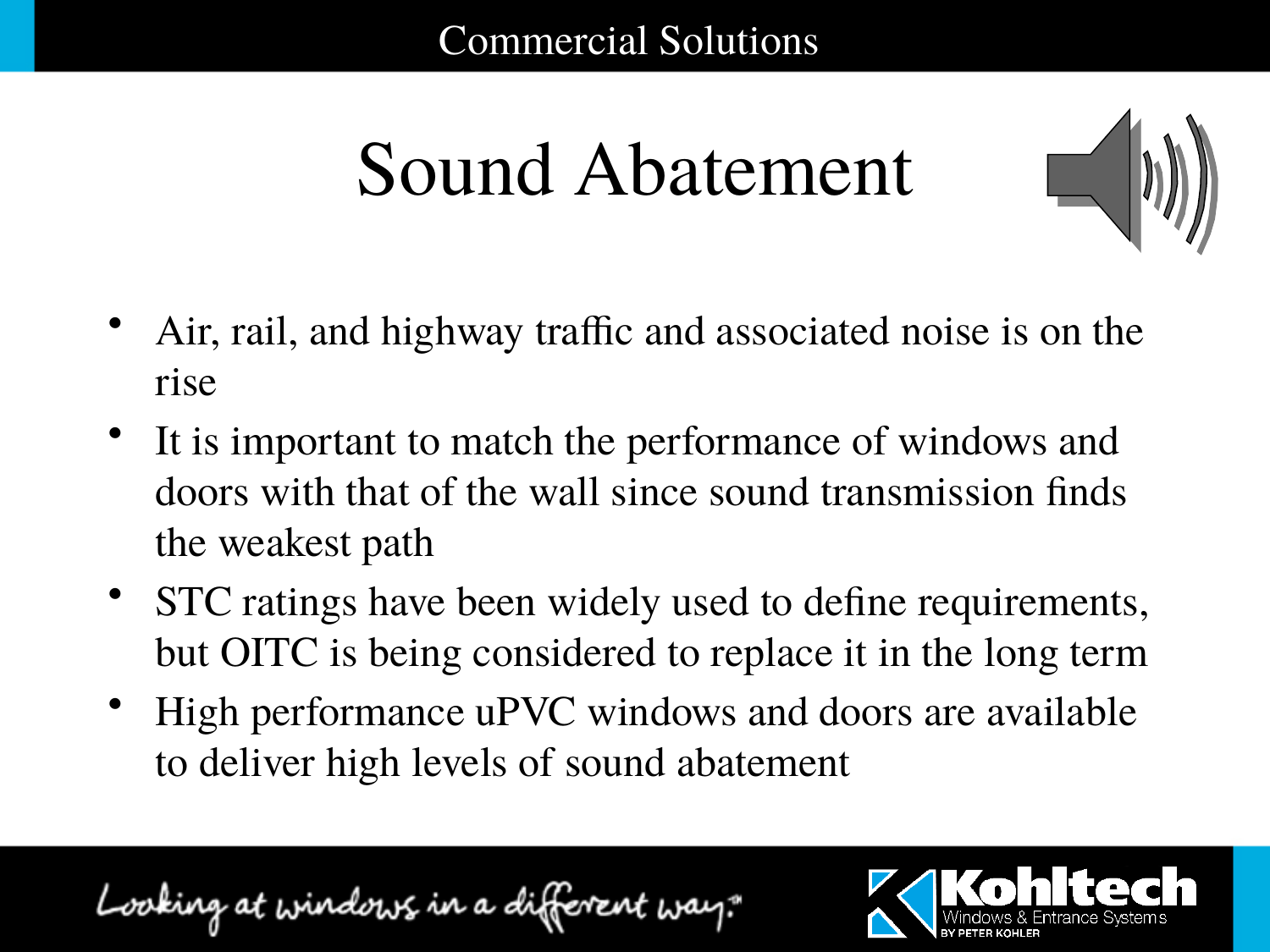

Commercial Solutions
# Sound Abatement

Air, rail, and highway traffic and associated noise is on the rise
It is important to match the performance of windows and doors with that of the wall since sound transmission finds the weakest path
STC ratings have been widely used to define requirements, but OITC is being considered to replace it in the long term
High performance uPVC windows and doors are available to deliver high levels of sound abatement